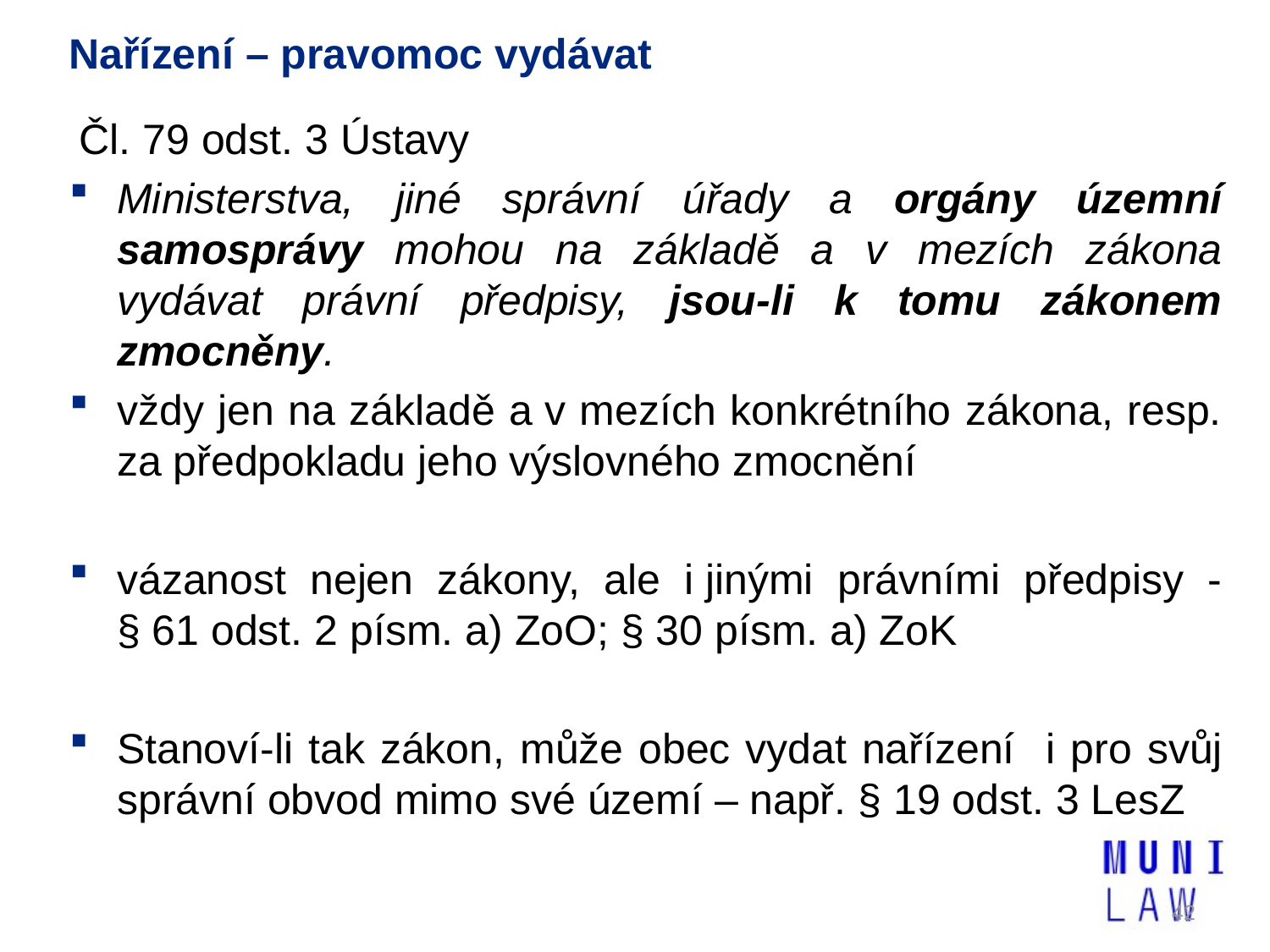

# Nařízení – pravomoc vydávat
Čl. 79 odst. 3 Ústavy
Ministerstva, jiné správní úřady a orgány územní samosprávy mohou na základě a v mezích zákona vydávat právní předpisy, jsou-li k tomu zákonem zmocněny.
vždy jen na základě a v mezích konkrétního zákona, resp. za předpokladu jeho výslovného zmocnění

vázanost nejen zákony, ale i jinými právními předpisy - § 61 odst. 2 písm. a) ZoO; § 30 písm. a) ZoK

Stanoví-li tak zákon, může obec vydat nařízení  i pro svůj správní obvod mimo své území – např. § 19 odst. 3 LesZ

42